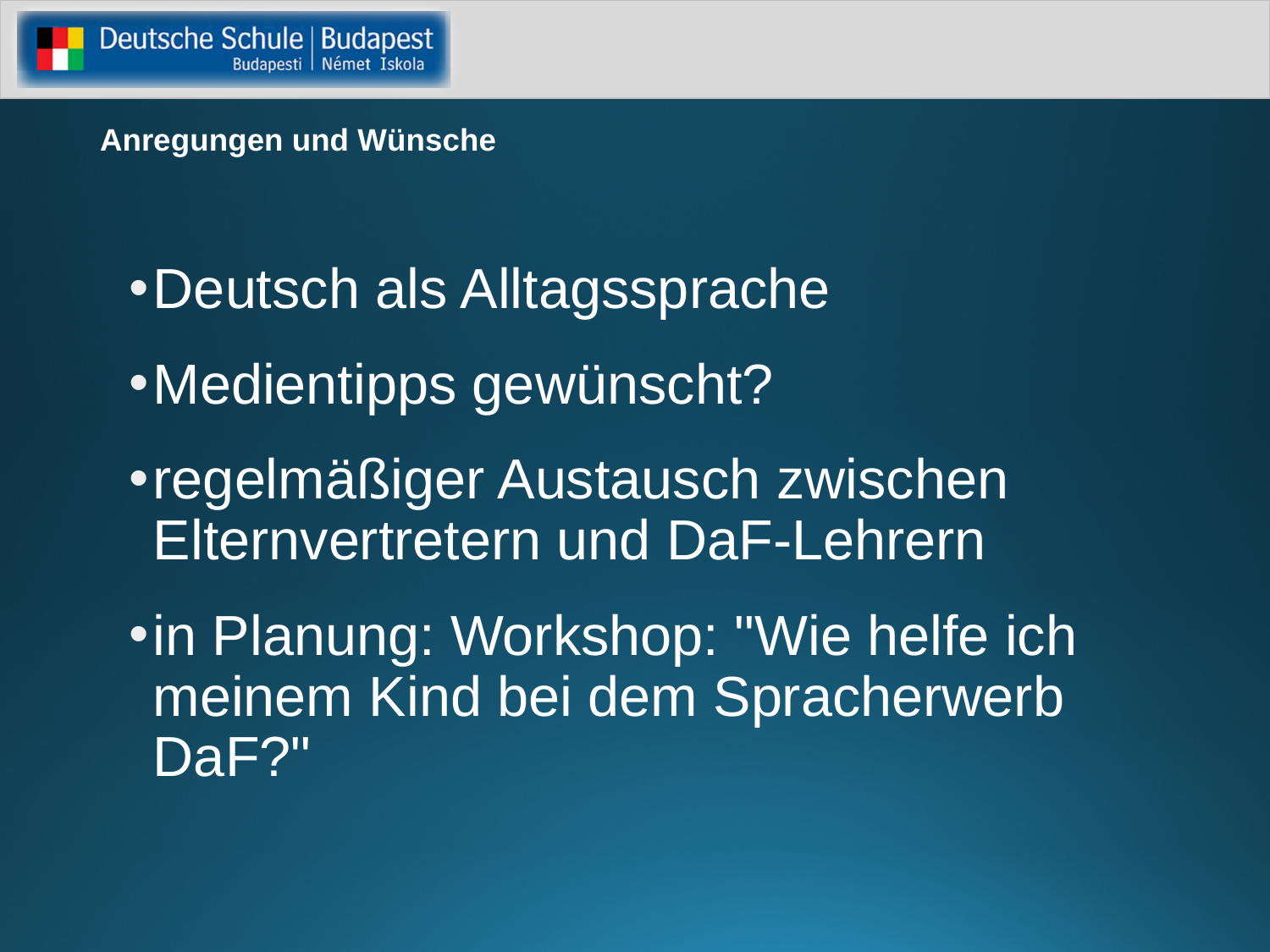

# Anregungen und Wünsche
Deutsch als Alltagssprache
Medientipps gewünscht?
regelmäßiger Austausch zwischen Elternvertretern und DaF-Lehrern
in Planung: Workshop: "Wie helfe ich meinem Kind bei dem Spracherwerb DaF?"